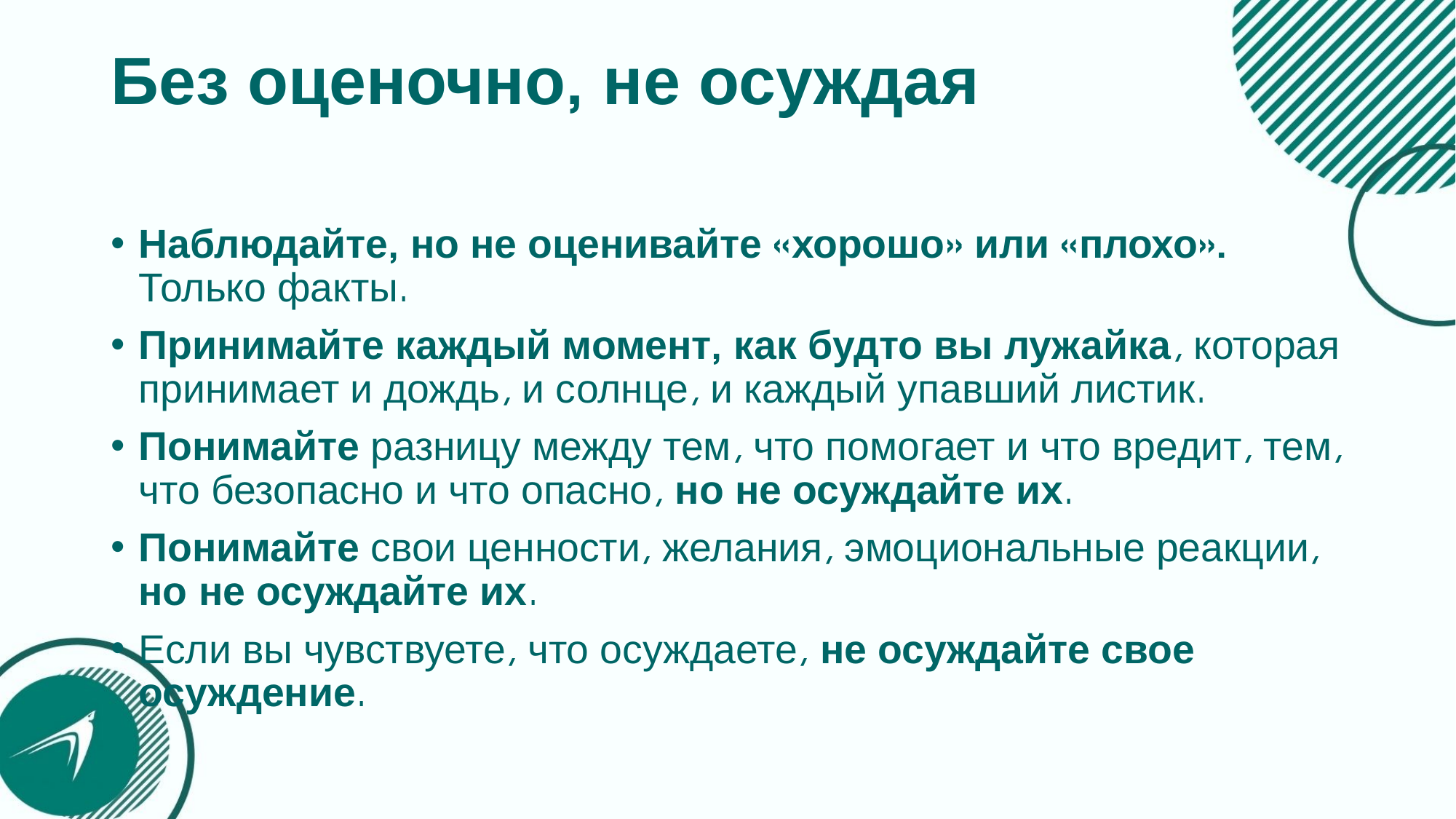

# Без оценочно, не осуждая
Наблюдайте, но не оценивайте «хорошо» или «плохо». Только факты.
Принимайте каждый момент, как будто вы лужайка, которая принимает и дождь, и солнце, и каждый упавший листик.
Понимайте разницу между тем, что помогает и что вредит, тем, что безопасно и что опасно, но не осуждайте их.
Понимайте свои ценности, желания, эмоциональные реакции, но не осуждайте их.
Если вы чувствуете, что осуждаете, не осуждайте свое осуждение.